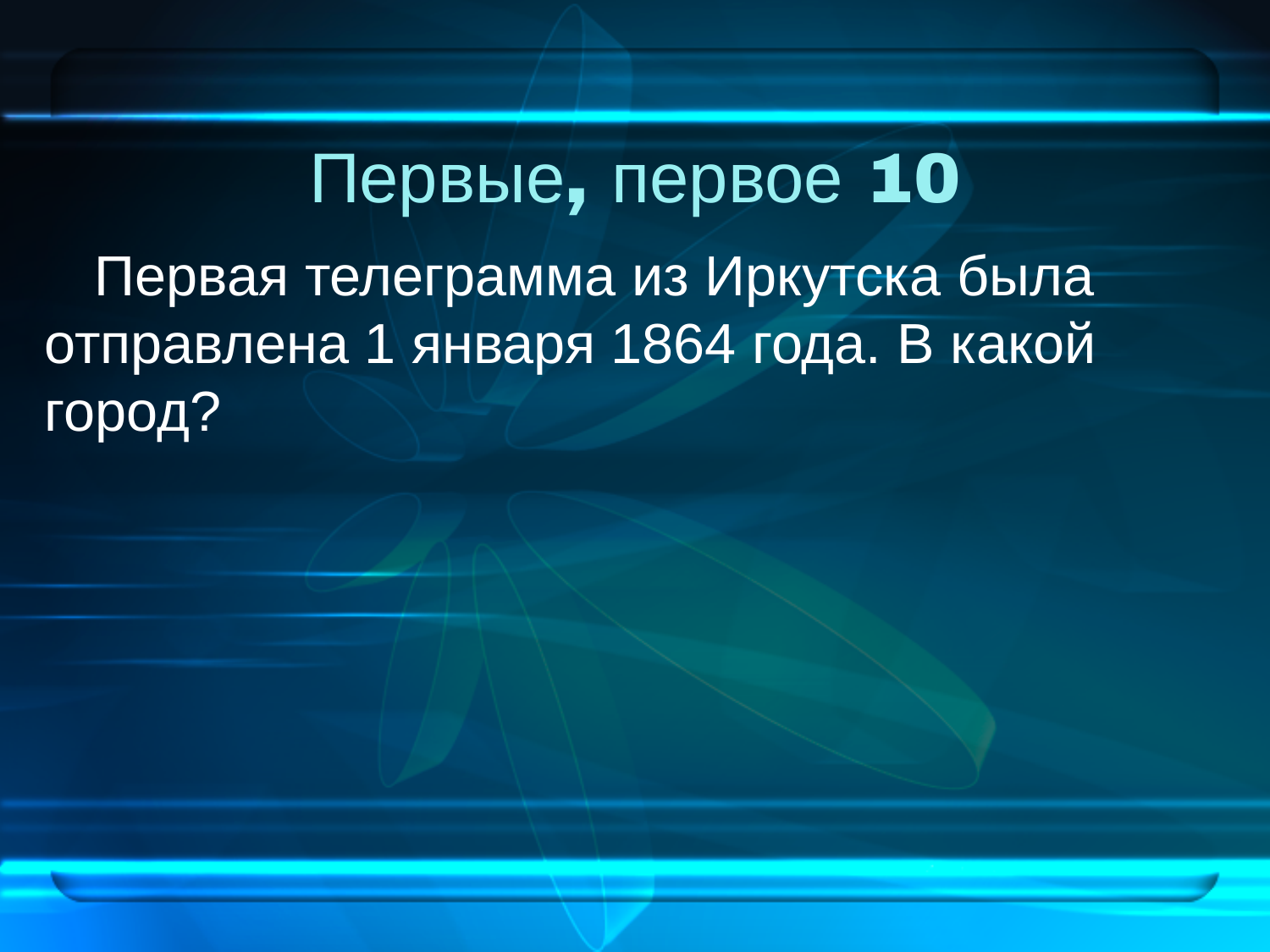

# Первые, первое 10
Первая телеграмма из Иркутска была отправлена 1 января 1864 года. В какой город?